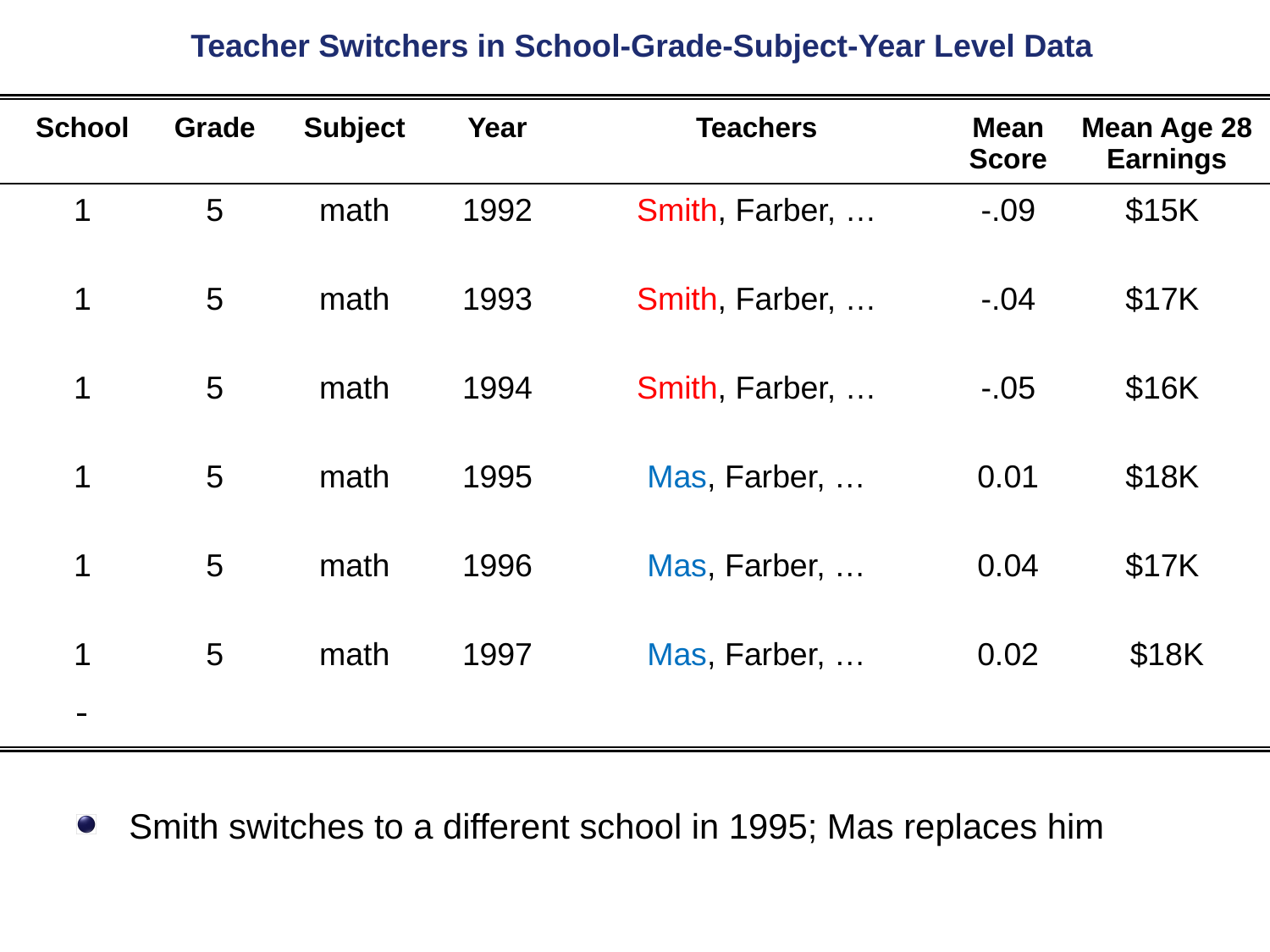

Teacher Switchers in School-Grade-Subject-Year Level Data
| School | Grade | Subject | Year | Teachers | Mean Score | Mean Age 28 Earnings |
| --- | --- | --- | --- | --- | --- | --- |
| 1 | 5 | math | 1992 | Smith, Farber, … | -.09 | $15K |
| 1 | 5 | math | 1993 | Smith, Farber, … | -.04 | $17K |
| 1 | 5 | math | 1994 | Smith, Farber, … | -.05 | $16K |
| 1 | 5 | math | 1995 | Mas, Farber, … | 0.01 | $18K |
| 1 | 5 | math | 1996 | Mas, Farber, … | 0.04 | $17K |
| 1 | 5 | math | 1997 | Mas, Farber, … | 0.02 | $18K |

Smith switches to a different school in 1995; Mas replaces him